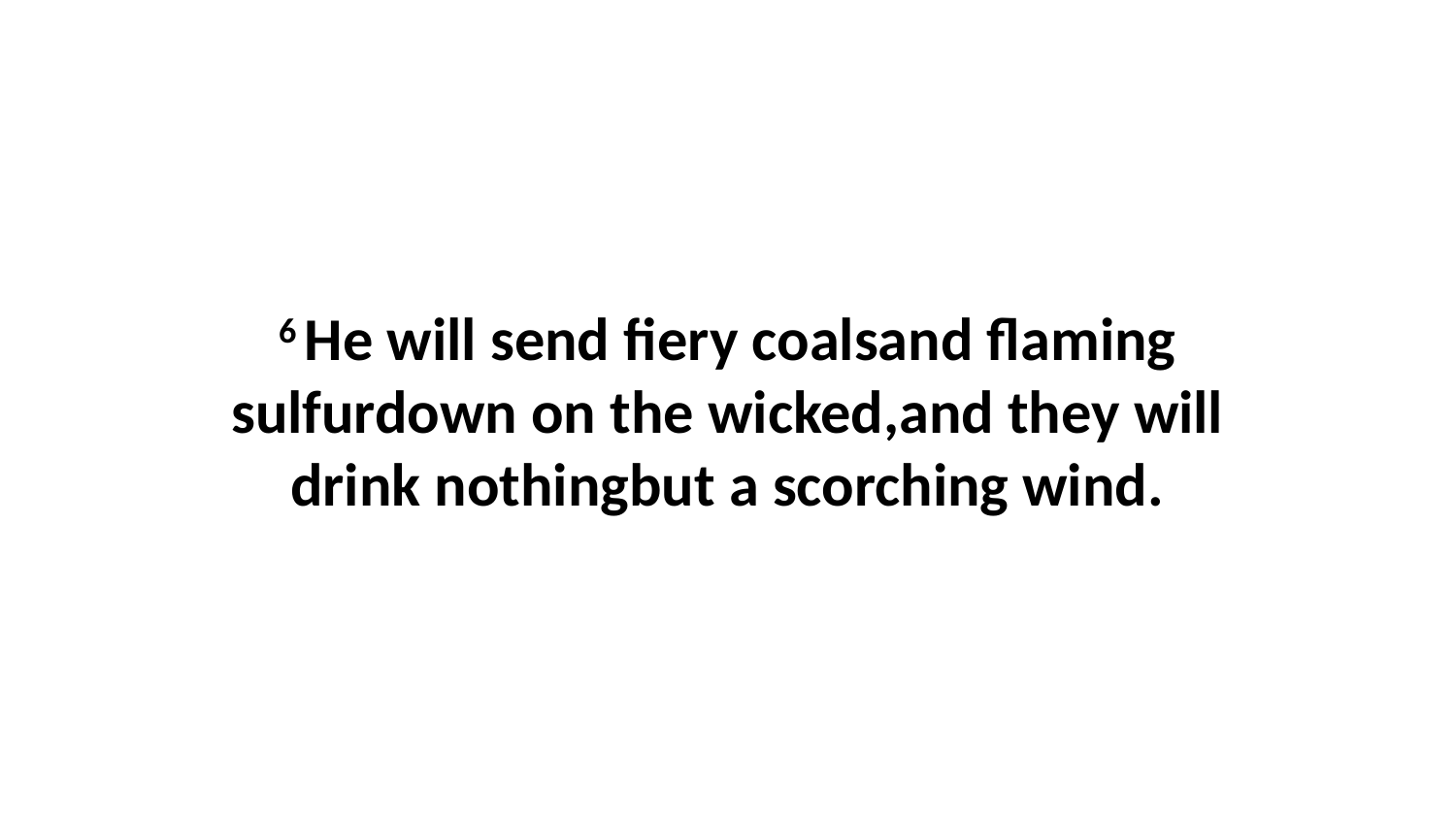

6 He will send fiery coalsand flaming sulfurdown on the wicked,and they will drink nothingbut a scorching wind.